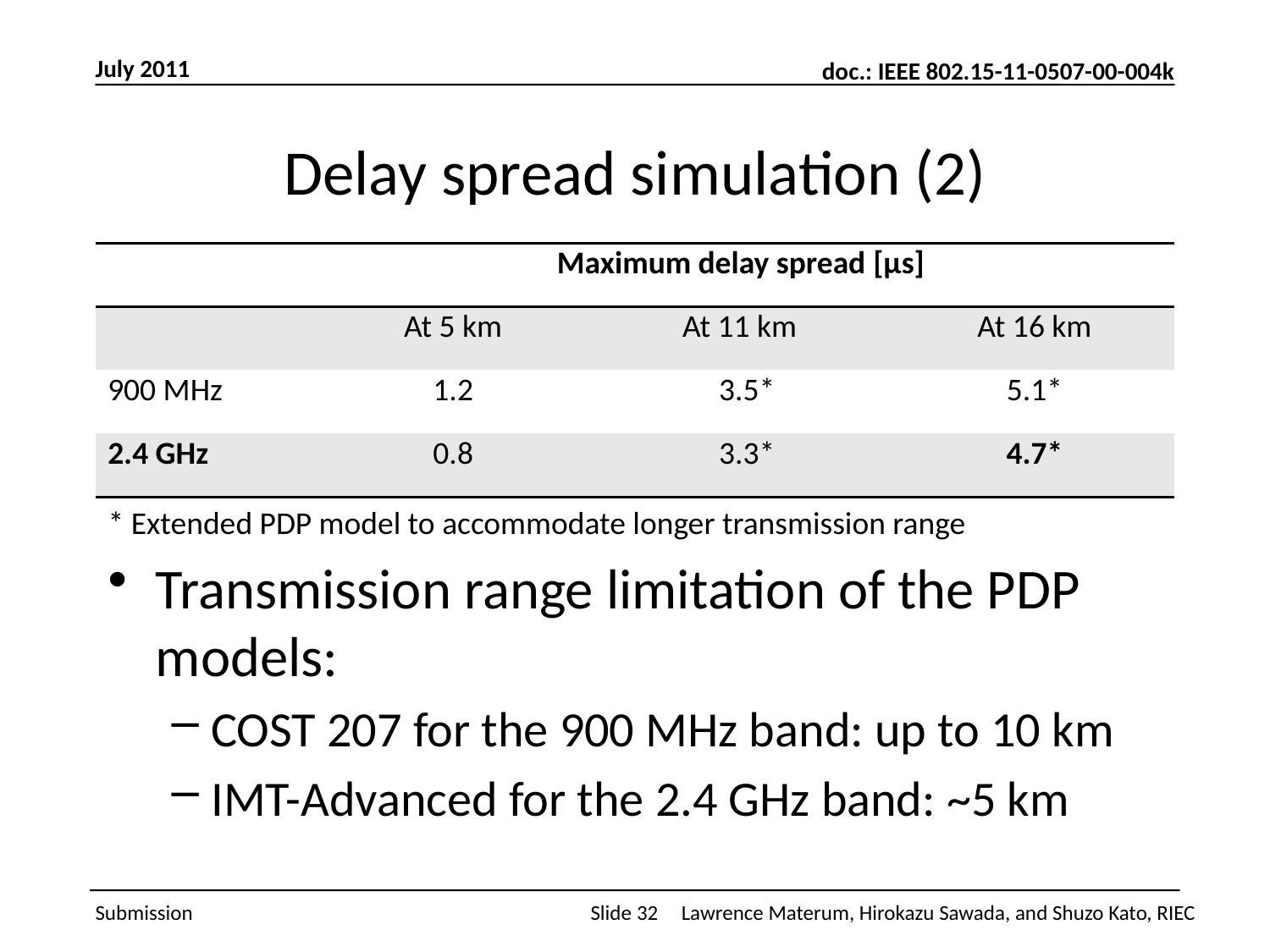

July 2011
# Delay spread simulation (2)
|  | Maximum delay spread [μs] |  |  |
| --- | --- | --- | --- |
|  | At 5 km | At 11 km | At 16 km |
| 900 MHz | 1.2 | 3.5\* | 5.1\* |
| 2.4 GHz | 0.8 | 3.3\* | 4.7\* |

* Extended PDP model to accommodate longer transmission range
Transmission range limitation of the PDP models:
COST 207 for the 900 MHz band: up to 10 km
IMT-Advanced for the 2.4 GHz band: ~5 km

Slide 32
Lawrence Materum, Hirokazu Sawada, and Shuzo Kato, RIEC